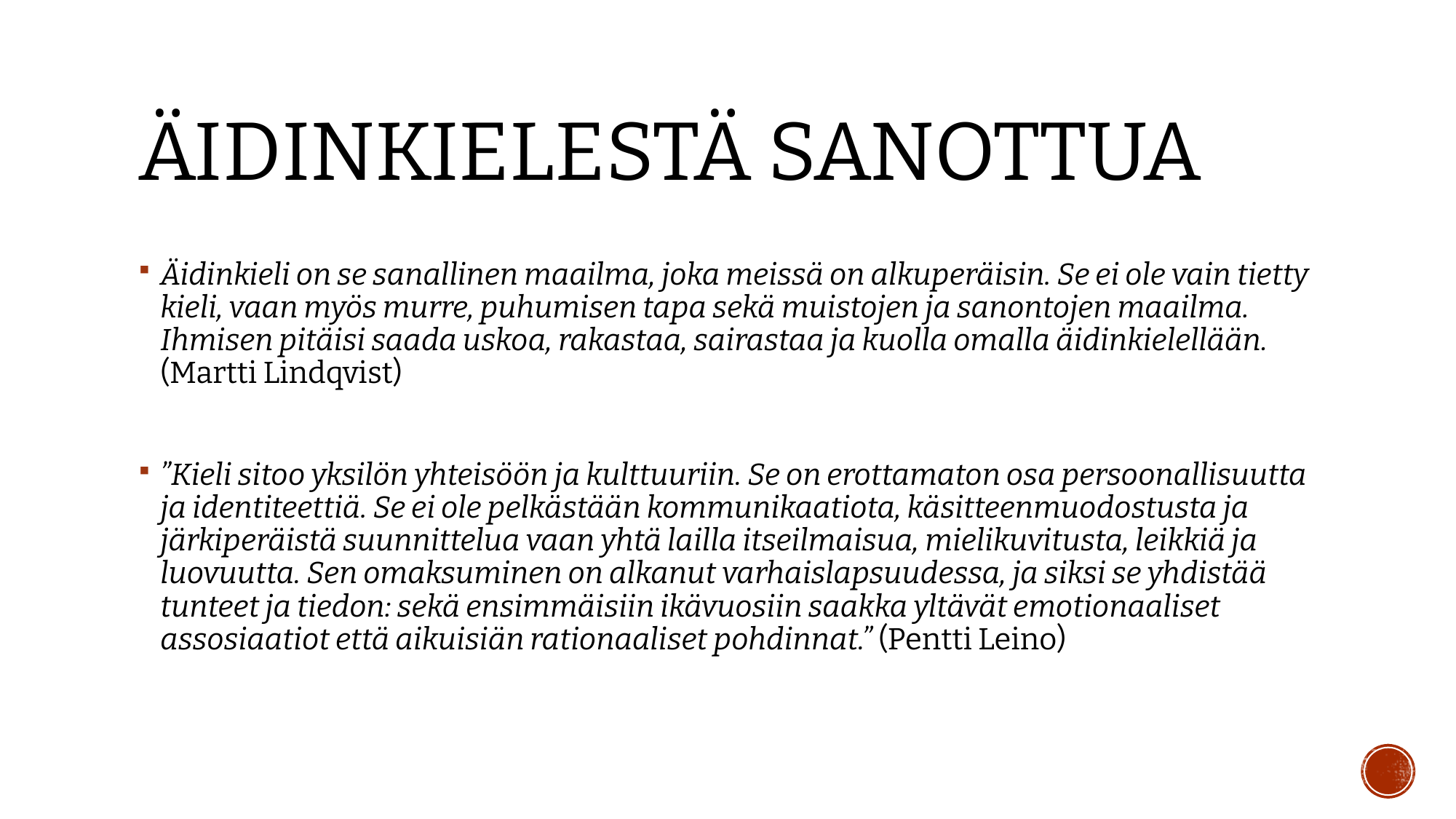

# Äidinkielestä sanottua
Äidinkieli on se sanallinen maailma, joka meissä on alkuperäisin. Se ei ole vain tietty kieli, vaan myös murre, puhumisen tapa sekä muistojen ja sanontojen maailma. Ihmisen pitäisi saada uskoa, rakastaa, sairastaa ja kuolla omalla äidinkielellään. (Martti Lindqvist)

”Kieli sitoo yksilön yhteisöön ja kulttuuriin. Se on erottamaton osa persoonallisuutta ja identiteettiä. Se ei ole pelkästään kommunikaatiota, käsitteenmuodostusta ja järkiperäistä suunnittelua vaan yhtä lailla itseilmaisua, mielikuvitusta, leikkiä ja luovuutta. Sen omaksuminen on alkanut varhaislapsuudessa, ja siksi se yhdistää tunteet ja tiedon: sekä ensimmäisiin ikävuosiin saakka yltävät emotionaaliset assosiaatiot että aikuisiän rationaaliset pohdinnat.” (Pentti Leino)